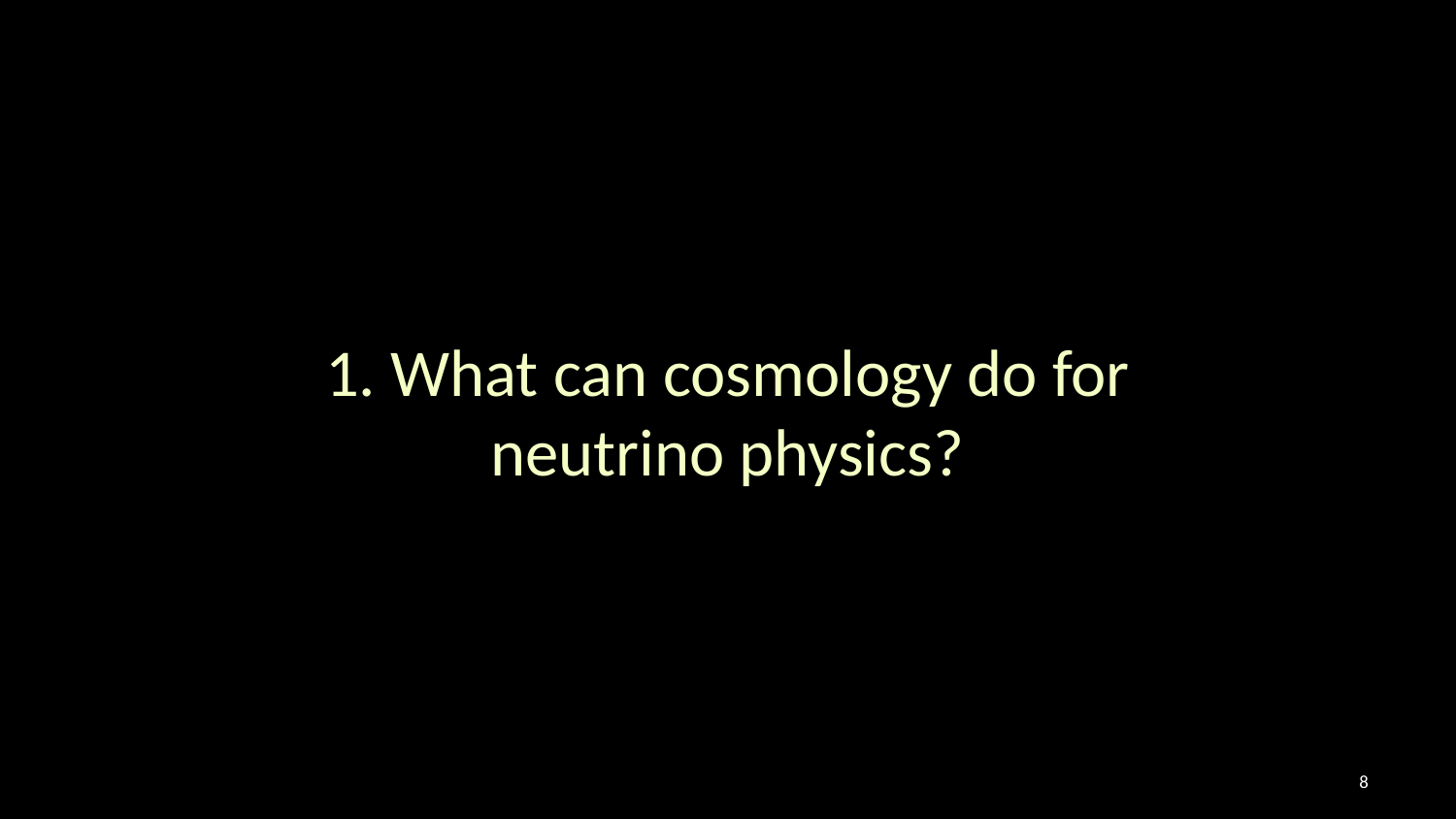

# 1. What can cosmology do for neutrino physics?
8